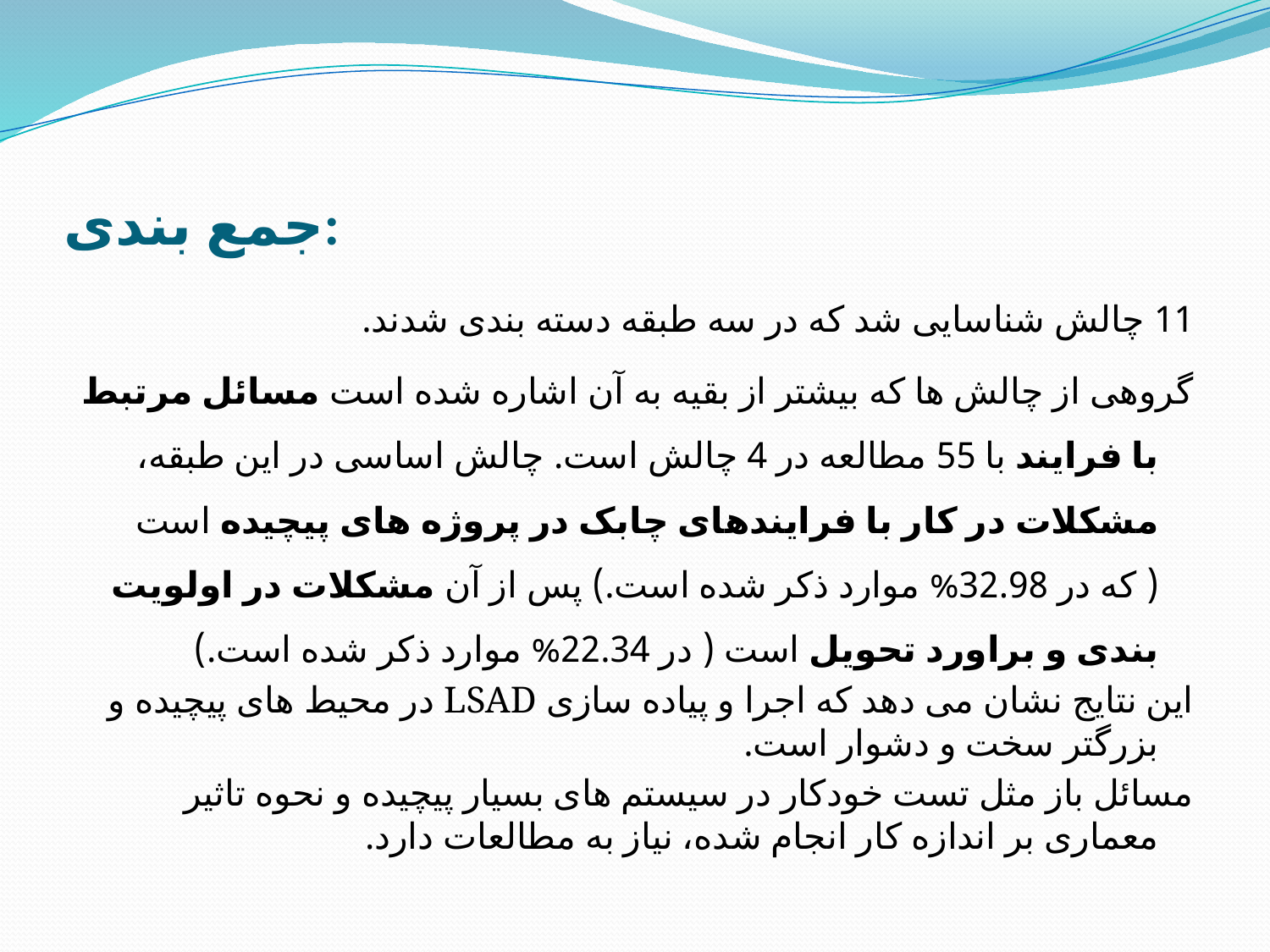

# جمع بندی:
11 چالش شناسایی شد که در سه طبقه دسته بندی شدند.
گروهی از چالش ها که بیشتر از بقیه به آن اشاره شده است مسائل مرتبط با فرایند با 55 مطالعه در 4 چالش است. چالش اساسی در این طبقه، مشکلات در کار با فرایندهای چابک در پروژه های پیچیده است ( که در 32.98% موارد ذکر شده است.) پس از آن مشکلات در اولویت بندی و براورد تحویل است ( در 22.34% موارد ذکر شده است.)
این نتایج نشان می دهد که اجرا و پیاده سازی LSAD در محیط های پیچیده و بزرگتر سخت و دشوار است.
مسائل باز مثل تست خودکار در سیستم های بسیار پیچیده و نحوه تاثیر معماری بر اندازه کار انجام شده، نیاز به مطالعات دارد.